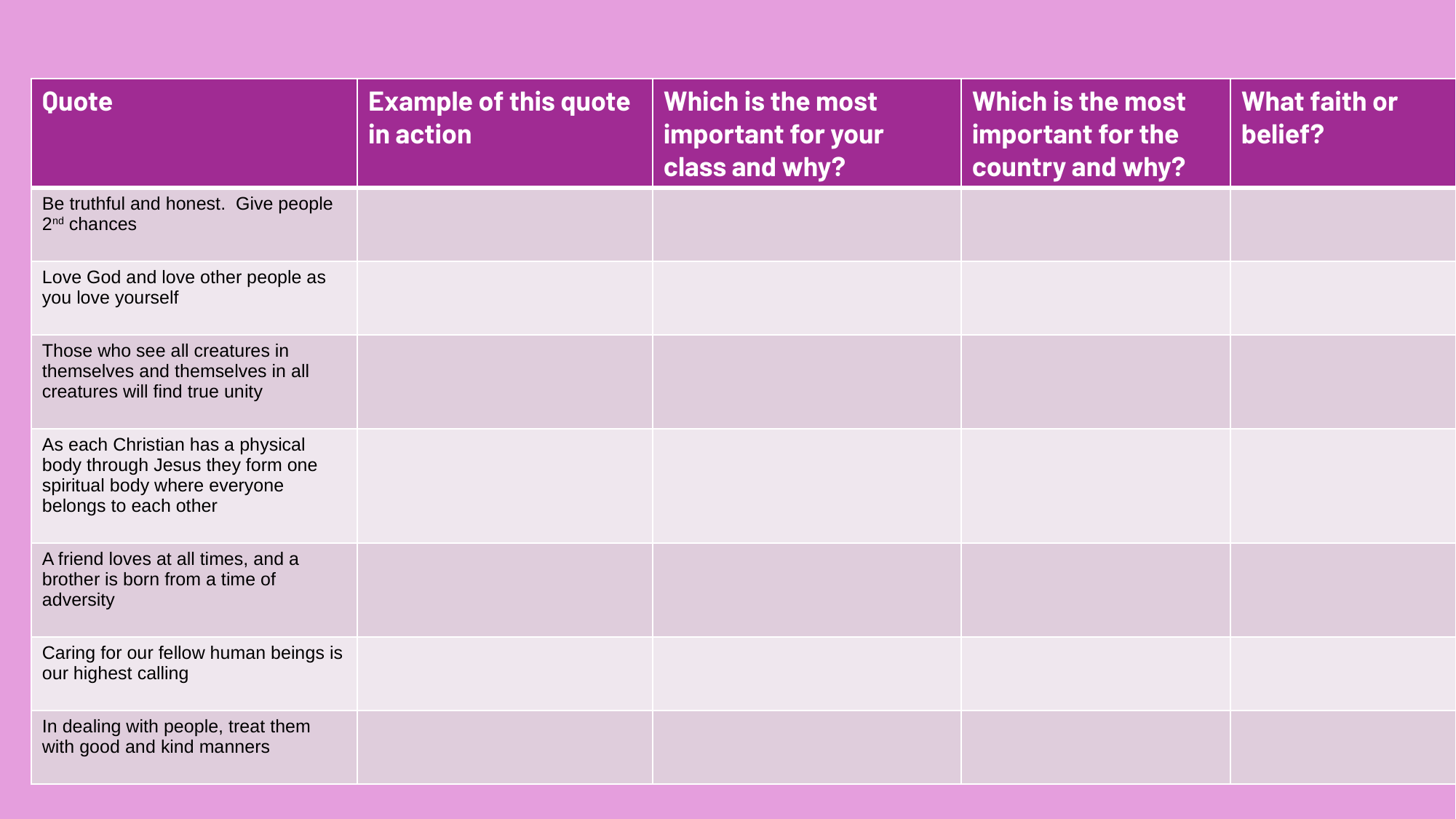

| Quote | Example of this quote in action | Which is the most important for your class and why? | Which is the most important for the country and why? | What faith or belief? |
| --- | --- | --- | --- | --- |
| Be truthful and honest. Give people 2nd chances |  |  |  |  |
| Love God and love other people as you love yourself |  |  |  |  |
| Those who see all creatures in themselves and themselves in all creatures will find true unity |  |  |  |  |
| As each Christian has a physical body through Jesus they form one spiritual body where everyone belongs to each other |  |  |  |  |
| A friend loves at all times, and a brother is born from a time of adversity |  |  |  |  |
| Caring for our fellow human beings is our highest calling |  |  |  |  |
| In dealing with people, treat them with good and kind manners |  |  |  |  |